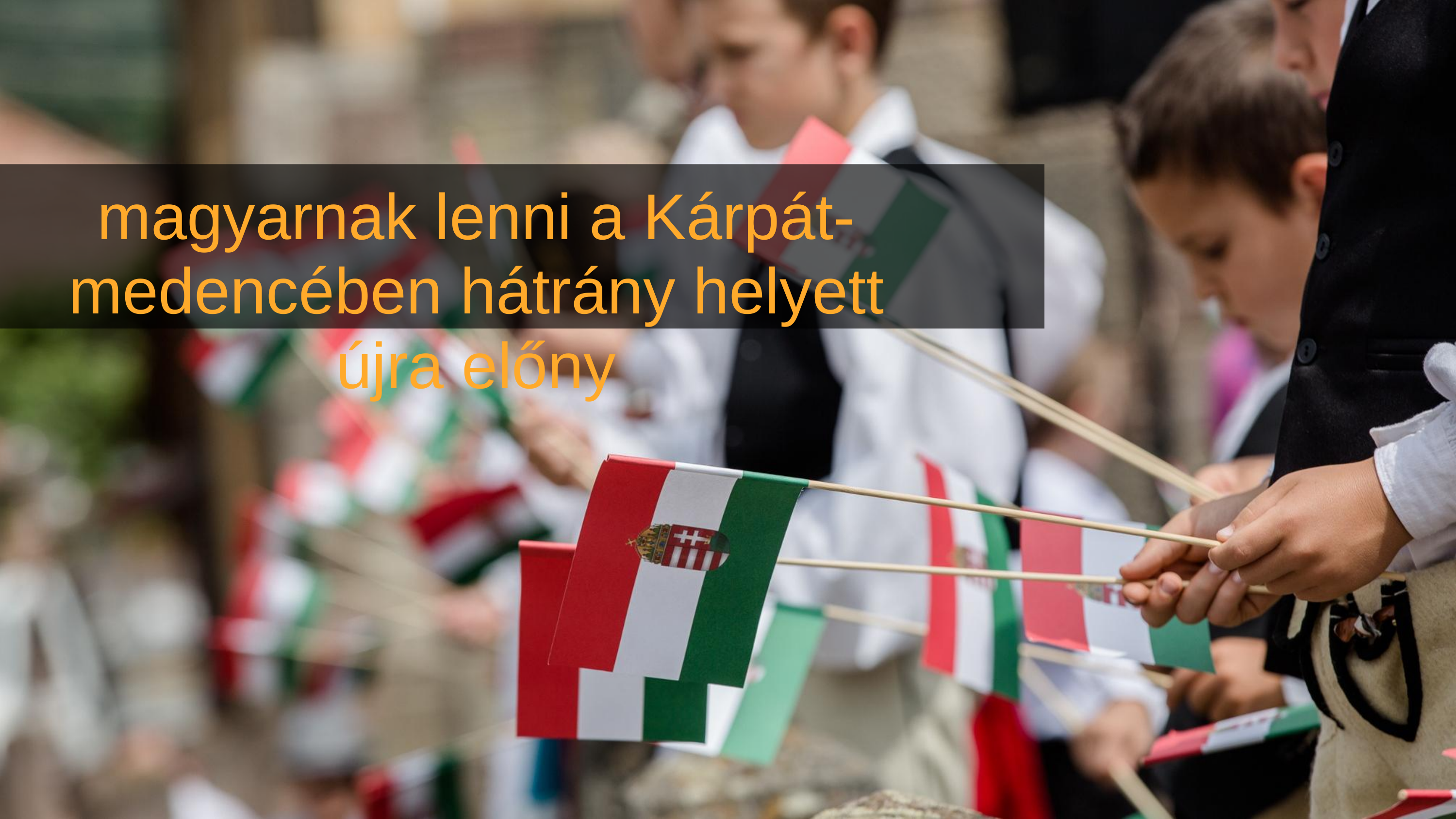

magyarnak lenni a Kárpát-medencében hátrány helyett újra előny